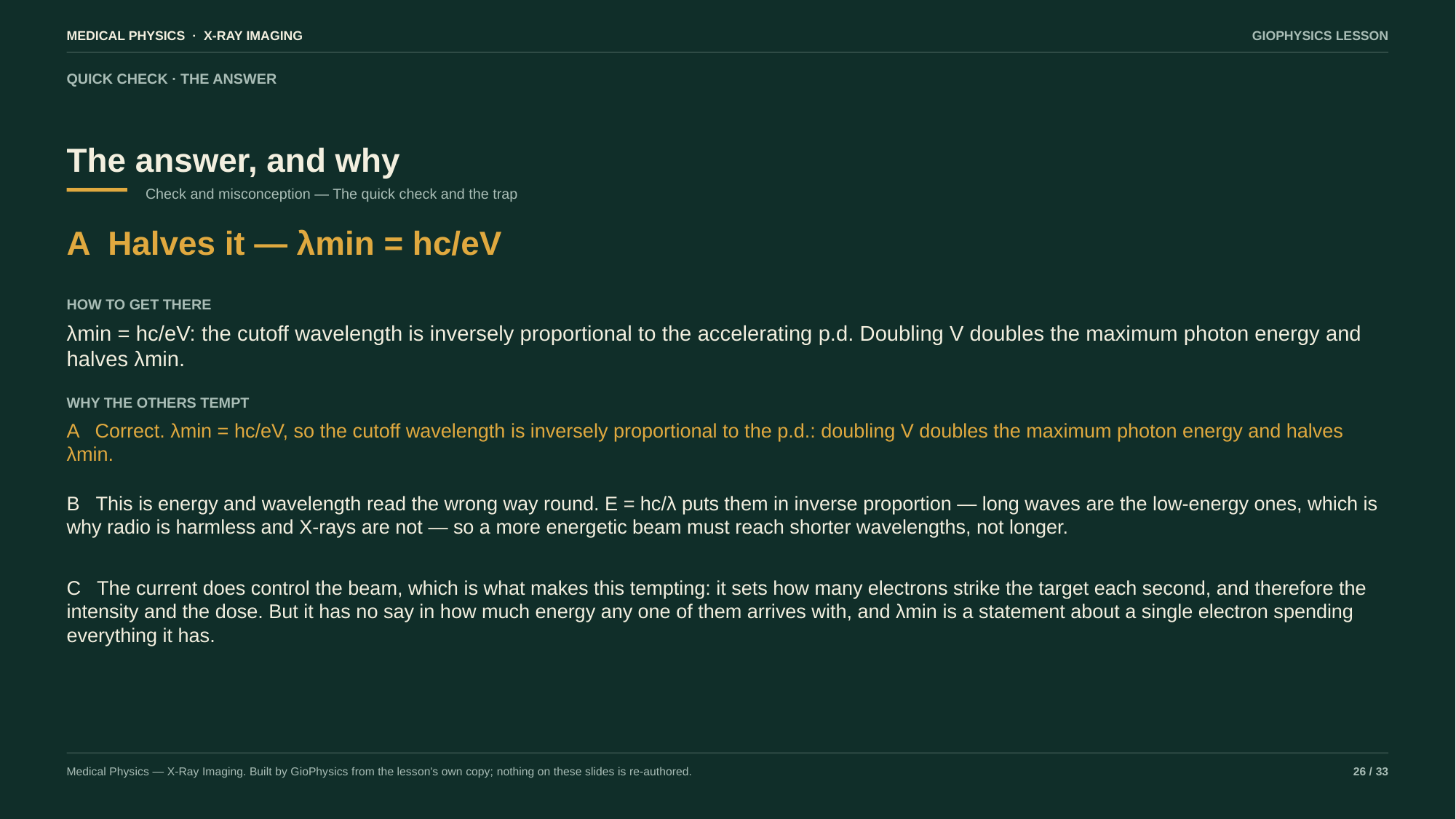

MEDICAL PHYSICS  ·  X-RAY IMAGING
GIOPHYSICS LESSON

QUICK CHECK · THE ANSWER
The answer, and why
Check and misconception — The quick check and the trap

A  Halves it — λmin = hc/eV
HOW TO GET THERE
λmin = hc/eV: the cutoff wavelength is inversely proportional to the accelerating p.d. Doubling V doubles the maximum photon energy and halves λmin.
WHY THE OTHERS TEMPT
A   Correct. λmin = hc/eV, so the cutoff wavelength is inversely proportional to the p.d.: doubling V doubles the maximum photon energy and halves λmin.
B   This is energy and wavelength read the wrong way round. E = hc/λ puts them in inverse proportion — long waves are the low-energy ones, which is why radio is harmless and X-rays are not — so a more energetic beam must reach shorter wavelengths, not longer.
C   The current does control the beam, which is what makes this tempting: it sets how many electrons strike the target each second, and therefore the intensity and the dose. But it has no say in how much energy any one of them arrives with, and λmin is a statement about a single electron spending everything it has.

Medical Physics — X-Ray Imaging. Built by GioPhysics from the lesson's own copy; nothing on these slides is re-authored.
26 / 33